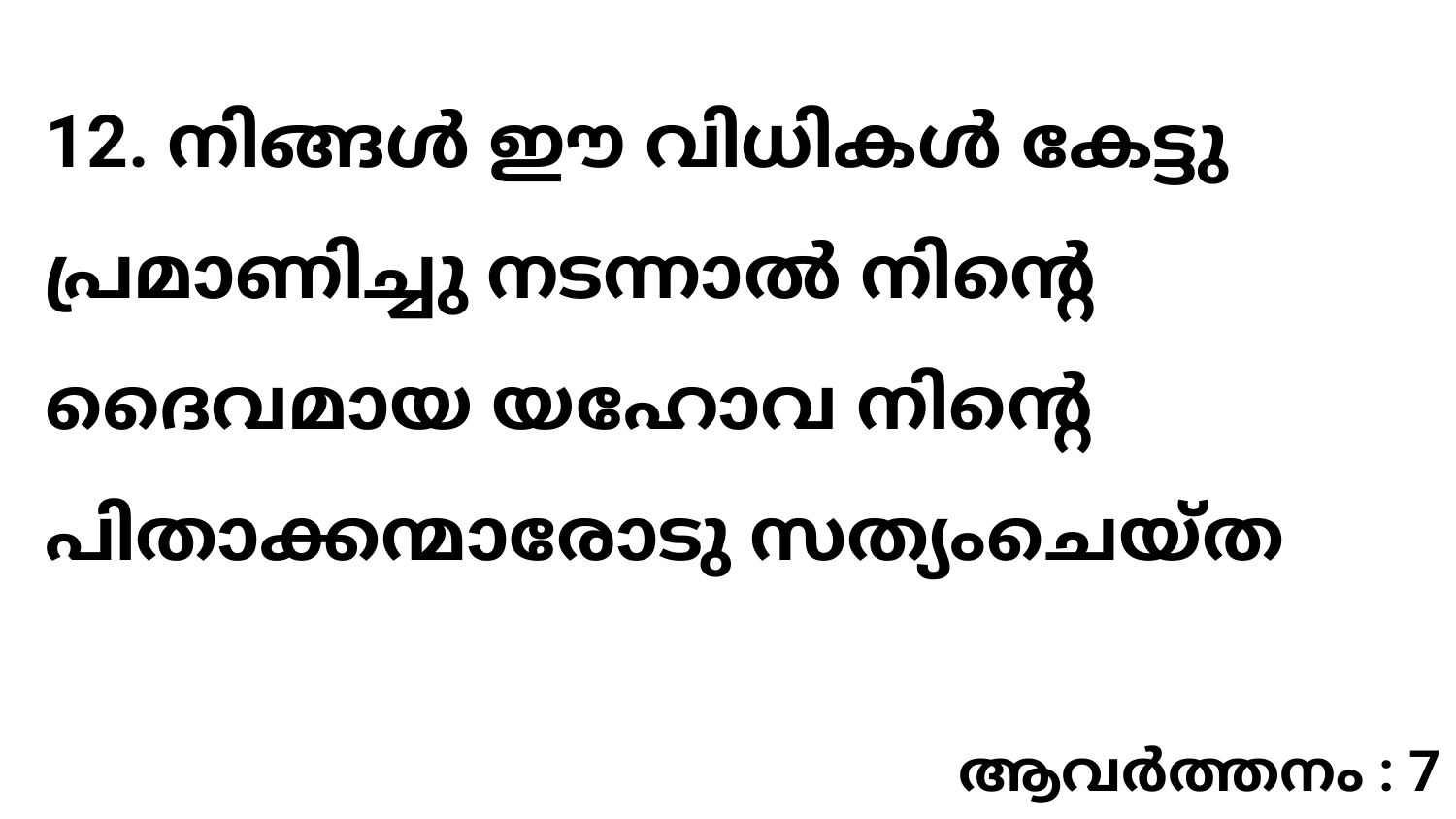

12. നിങ്ങൾ ഈ വിധികൾ കേട്ടു പ്രമാണിച്ചു നടന്നാൽ നിന്റെ ദൈവമായ യഹോവ നിന്റെ പിതാക്കന്മാരോടു സത്യംചെയ്ത
ആവർത്തനം : 7